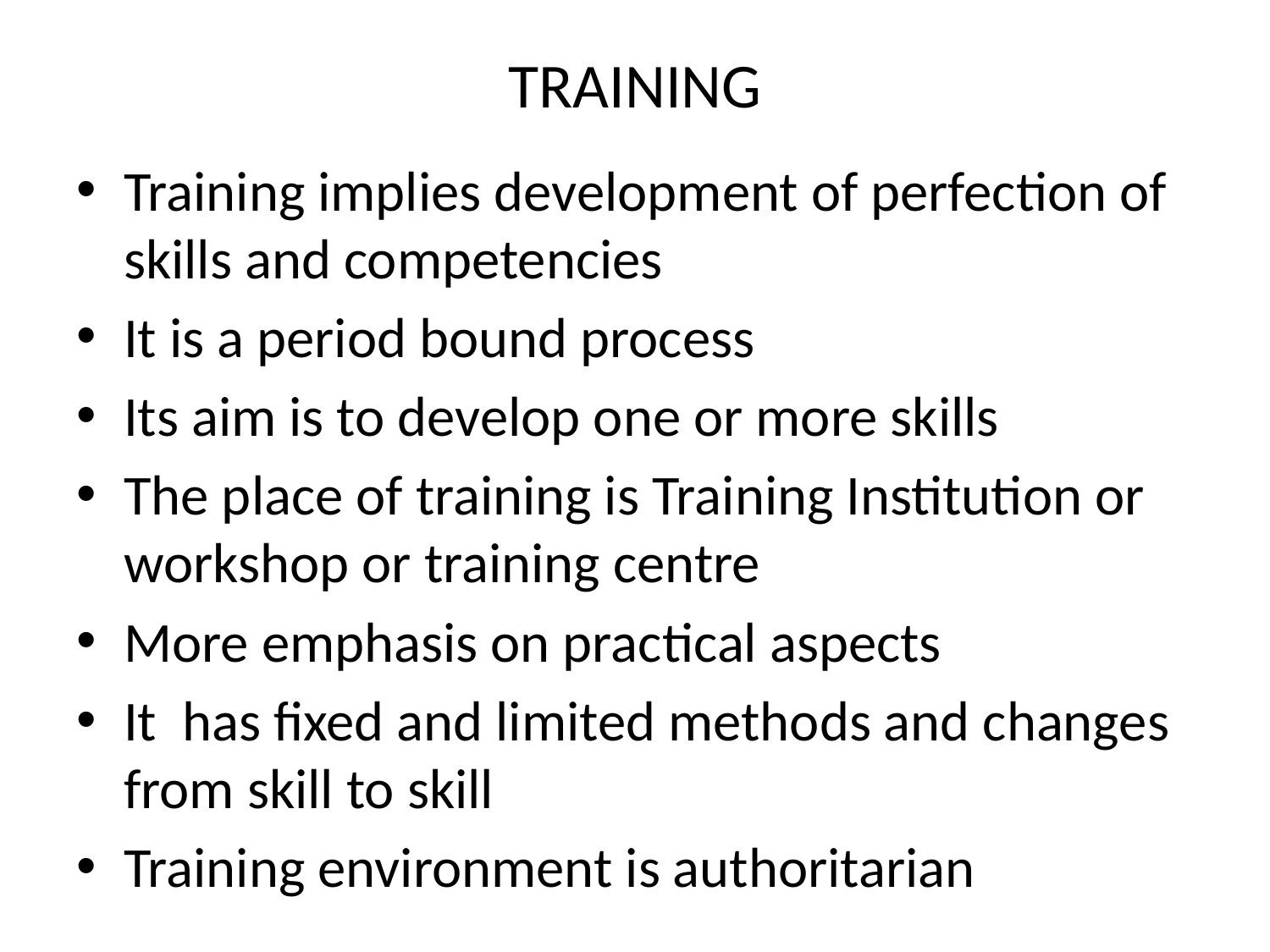

# TRAINING
Training implies development of perfection of skills and competencies
It is a period bound process
Its aim is to develop one or more skills
The place of training is Training Institution or workshop or training centre
More emphasis on practical aspects
It  has fixed and limited methods and changes from skill to skill
Training environment is authoritarian